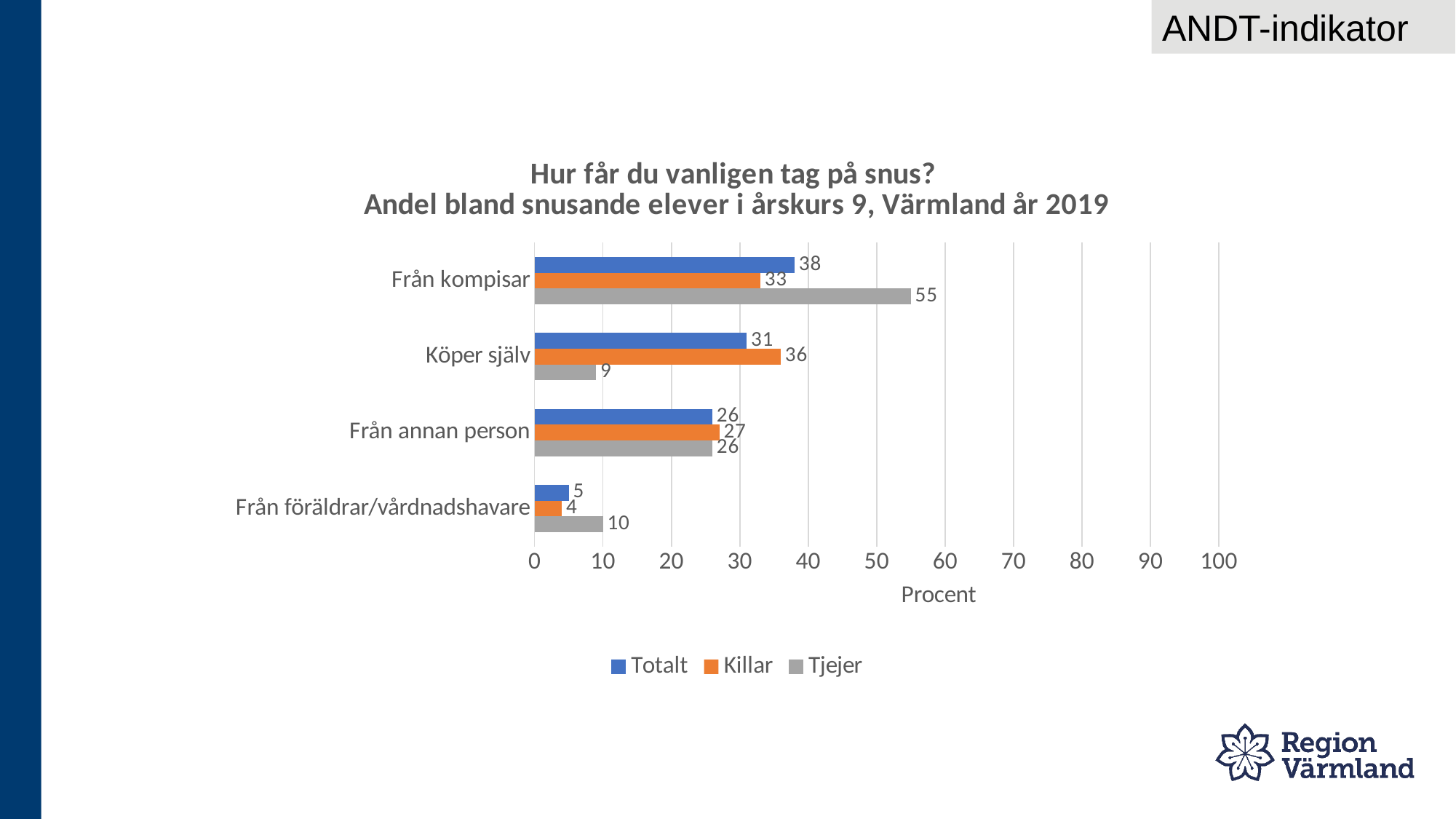

ANDT-indikator

### Chart: Hur får du vanligen tag på snus?
Andel bland snusande elever i årskurs 9, Värmland år 2019

| Category | Tjejer | Killar | Totalt |
|---|---|---|---|
| Från föräldrar/vårdnadshavare | 10.0 | 4.0 | 5.0 |
| Från annan person | 26.0 | 27.0 | 26.0 |
| Köper själv | 9.0 | 36.0 | 31.0 |
| Från kompisar | 55.0 | 33.0 | 38.0 |